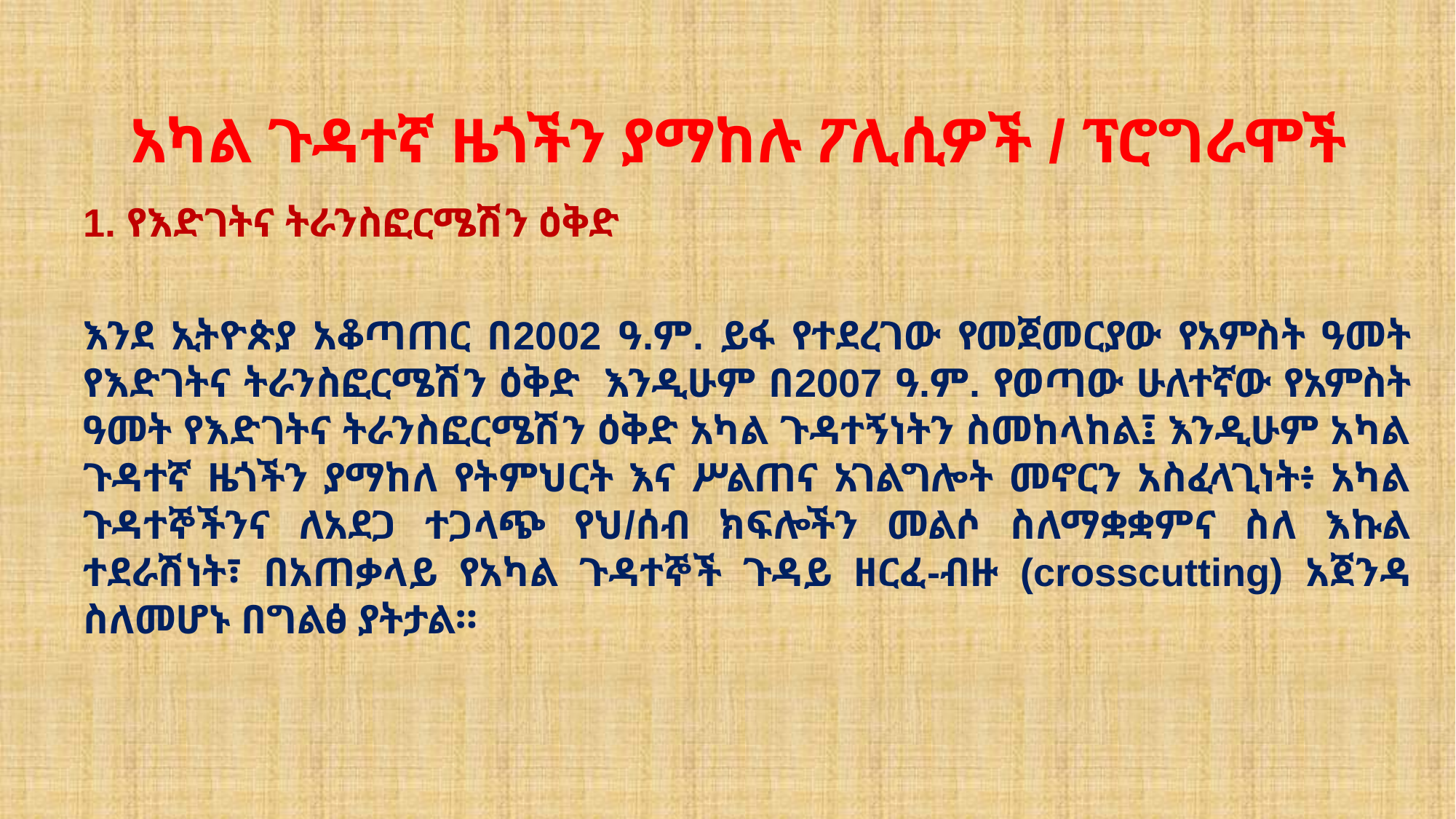

# አካል ጉዳተኛ ዜጎችን ያማከሉ ፖሊሲዎች / ፕሮግራሞች
1. የእድገትና ትራንስፎርሜሽን ዕቅድ

እንደ ኢትዮጵያ አቆጣጠር በ2002 ዓ.ም. ይፋ የተደረገው የመጀመርያው የአምስት ዓመት የእድገትና ትራንስፎርሜሽን ዕቅድ  እንዲሁም በ2007 ዓ.ም. የወጣው ሁለተኛው የአምስት ዓመት የእድገትና ትራንስፎርሜሽን ዕቅድ አካል ጉዳተኝነትን ስመከላከል፤ እንዲሁም አካል ጉዳተኛ ዜጎችን ያማከለ የትምህርት እና ሥልጠና አገልግሎት መኖርን አስፈላጊነት፥ አካል ጉዳተኞችንና ለአደጋ ተጋላጭ የህ/ሰብ ክፍሎችን መልሶ ስለማቋቋምና ስለ እኩል ተደራሽነት፣ በአጠቃላይ የአካል ጉዳተኞች ጉዳይ ዘርፈ-ብዙ (crosscutting) አጀንዳ ስለመሆኑ በግልፅ ያትታል።